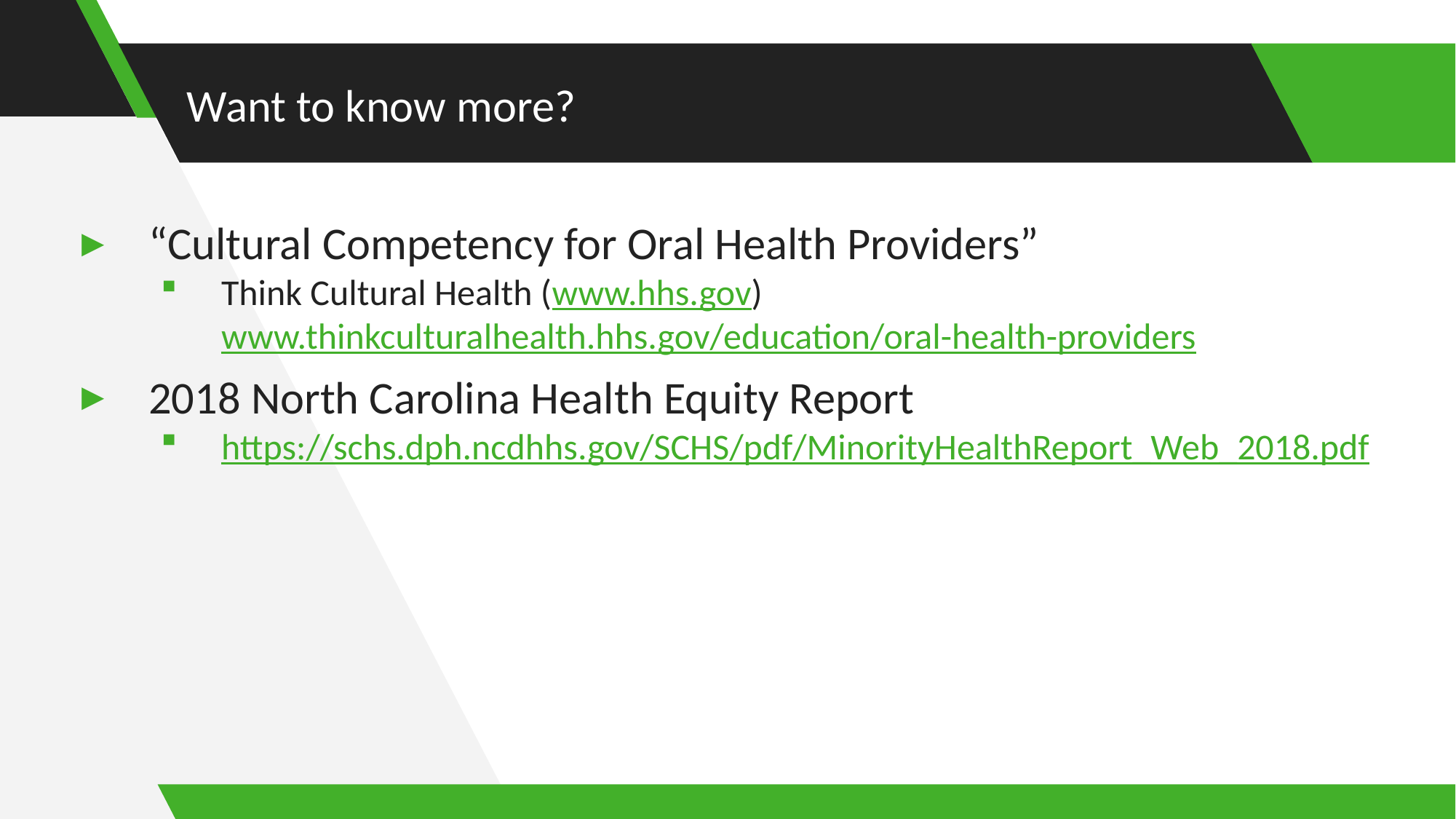

# Want to know more?
“Cultural Competency for Oral Health Providers”
Think Cultural Health (www.hhs.gov)   www.thinkculturalhealth.hhs.gov/education/oral-health-providers
2018 North Carolina Health Equity Report
https://schs.dph.ncdhhs.gov/SCHS/pdf/MinorityHealthReport_Web_2018.pdf